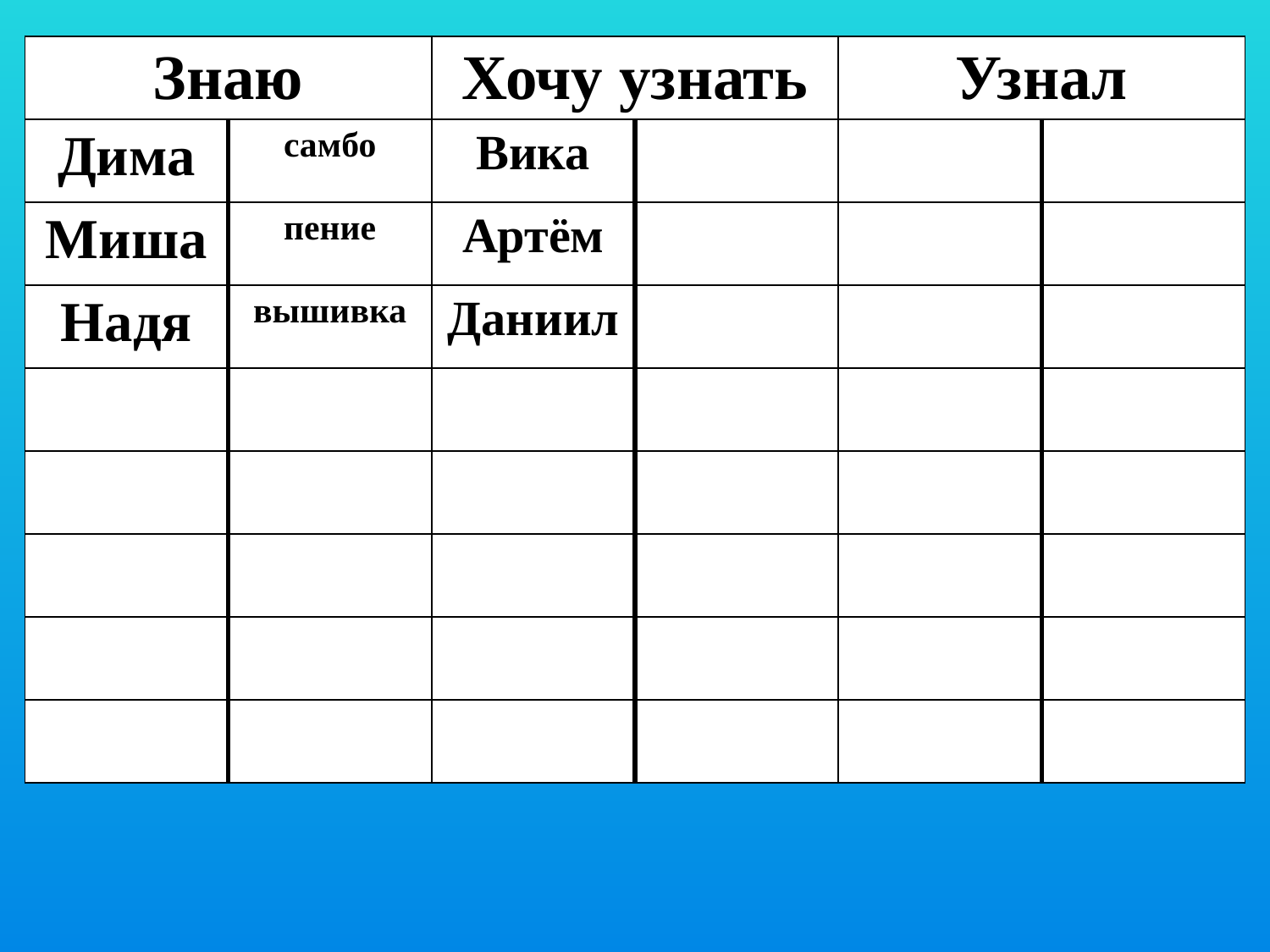

| Знаю |  | Хочу узнать |  | Узнал |  |
| --- | --- | --- | --- | --- | --- |
| Дима | самбо | Вика |  |  |  |
| Миша | пение | Артём |  |  |  |
| Надя | вышивка | Даниил |  |  |  |
|  |  |  |  |  |  |
|  |  |  |  |  |  |
|  |  |  |  |  |  |
|  |  |  |  |  |  |
|  |  |  |  |  |  |
#